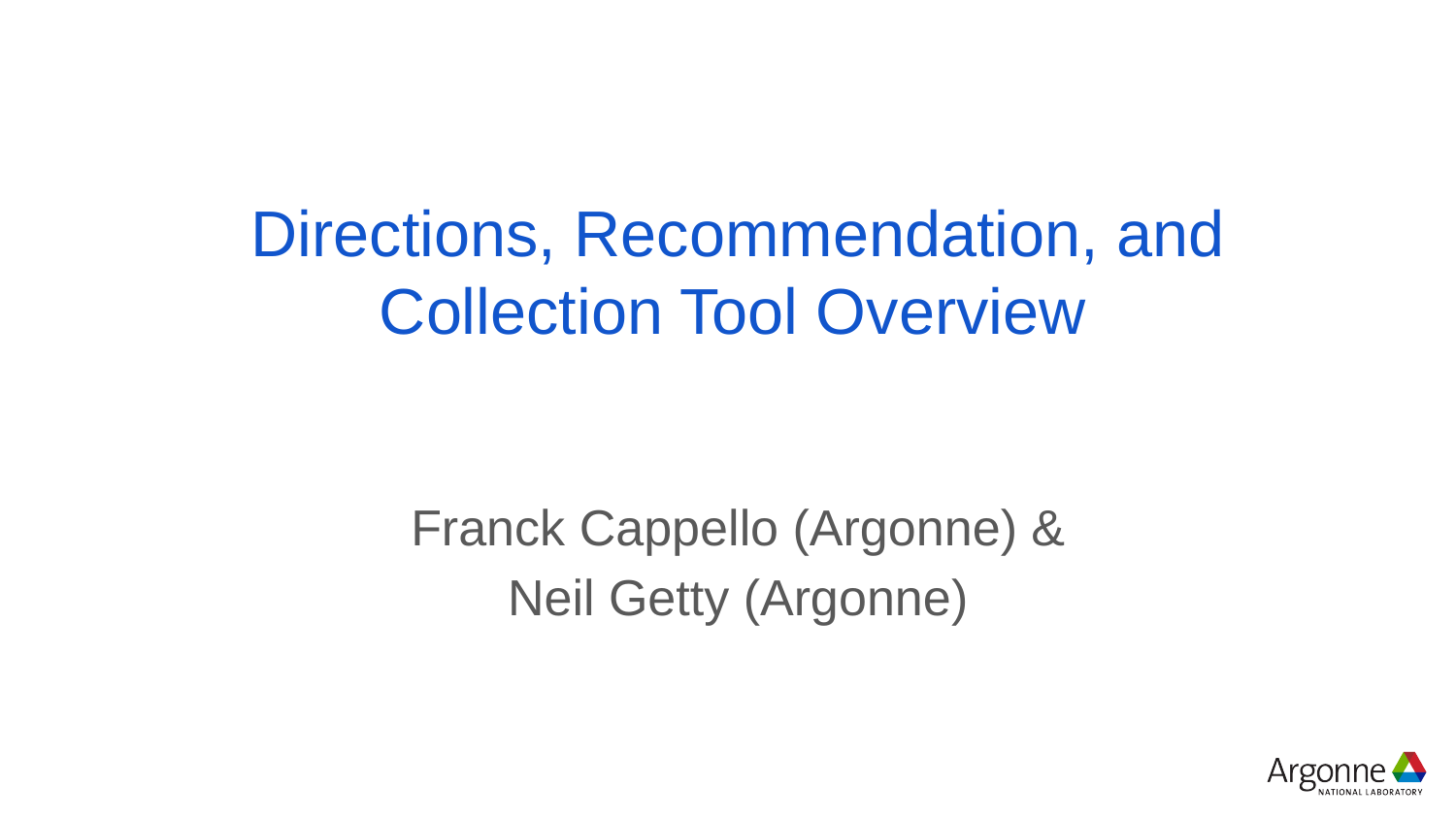

Directions, Recommendation, and
Collection Tool Overview

Franck Cappello (Argonne) &
Neil Getty (Argonne)